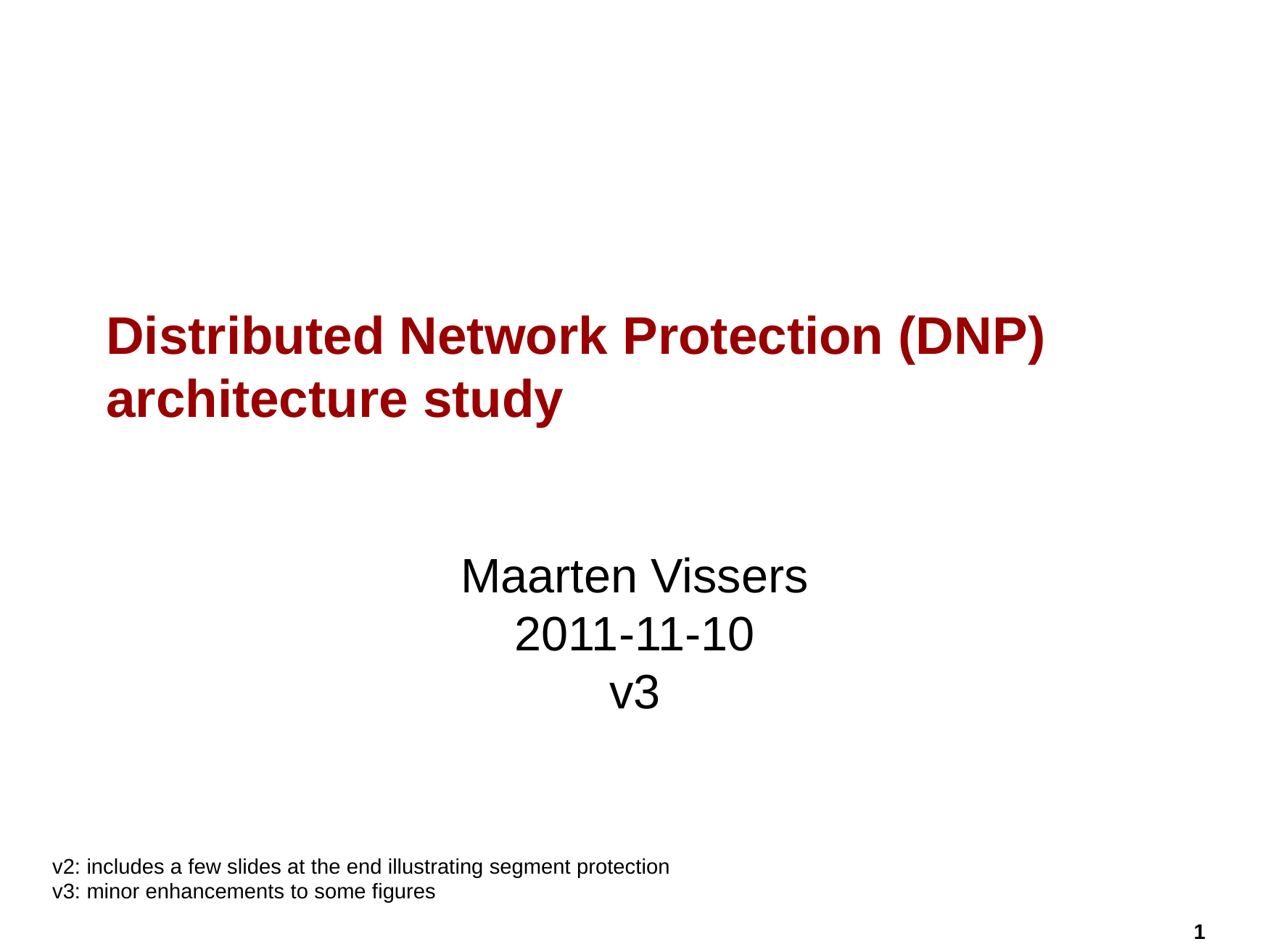

# Distributed Network Protection (DNP) architecture study
Maarten Vissers
2011-11-10
v3
v2: includes a few slides at the end illustrating segment protection
v3: minor enhancements to some figures